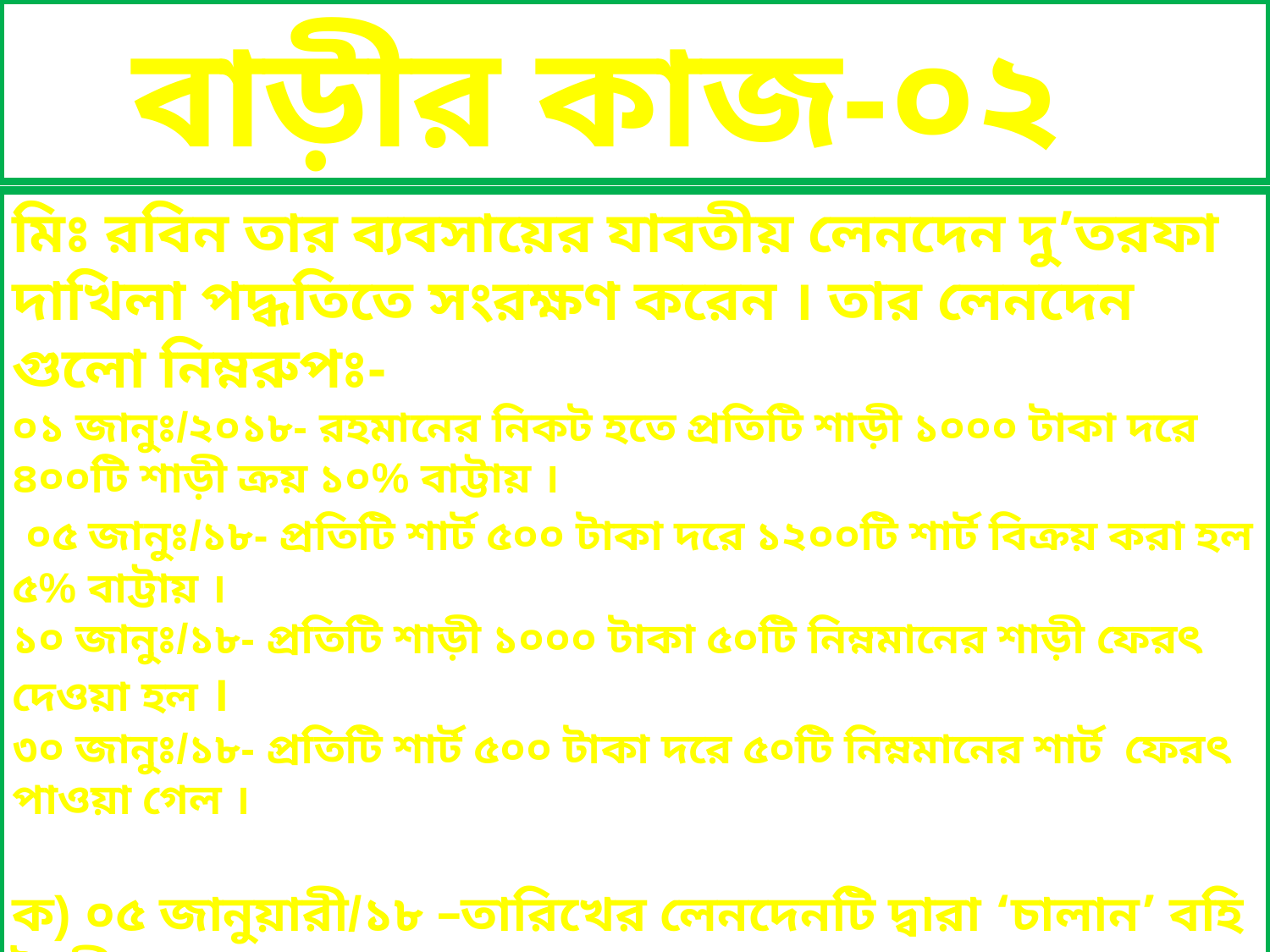

বাড়ীর কাজ-০২
মিঃ রবিন তার ব্যবসায়ের যাবতীয় লেনদেন দু’তরফা দাখিলা পদ্ধতিতে সংরক্ষণ করেন । তার লেনদেন গুলো নিম্নরুপঃ-
০১ জানুঃ/২০১৮- রহমানের নিকট হতে প্রতিটি শাড়ী ১০০০ টাকা দরে ৪০০টি শাড়ী ক্রয় ১০% বাট্টায় ।
 ০৫ জানুঃ/১৮- প্রতিটি শার্ট ৫০০ টাকা দরে ১২০০টি শার্ট বিক্রয় করা হল ৫% বাট্টায় ।
১০ জানুঃ/১৮- প্রতিটি শাড়ী ১০০০ টাকা ৫০টি নিম্নমানের শাড়ী ফেরৎ দেওয়া হল ।
৩০ জানুঃ/১৮- প্রতিটি শার্ট ৫০০ টাকা দরে ৫০টি নিম্নমানের শার্ট  ফেরৎ পাওয়া গেল ।

ক) ০৫ জানুয়ারী/১৮ –তারিখের লেনদেনটি দ্বারা ‘চালান’ বহি তৈরী কর ।
খ) উদ্দীপকের আলোকে ডেবিট নোট তৈরী কর ।
গ) উদ্দীপকের আলোকে ক্রেডিট নোট তৈরী কর।